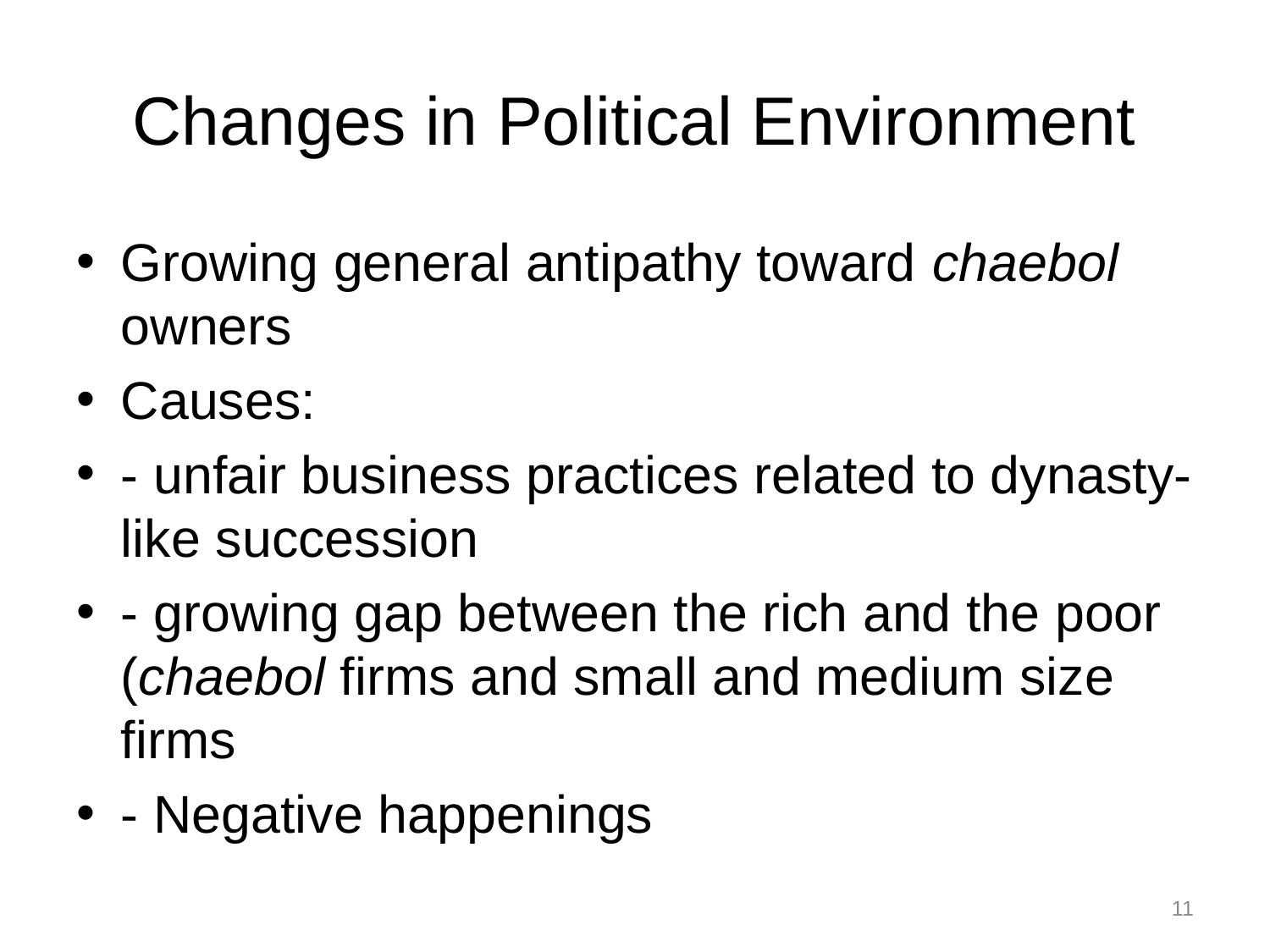

# Changes in Political Environment
Growing general antipathy toward chaebol owners
Causes:
- unfair business practices related to dynasty-like succession
- growing gap between the rich and the poor (chaebol firms and small and medium size firms
- Negative happenings
11